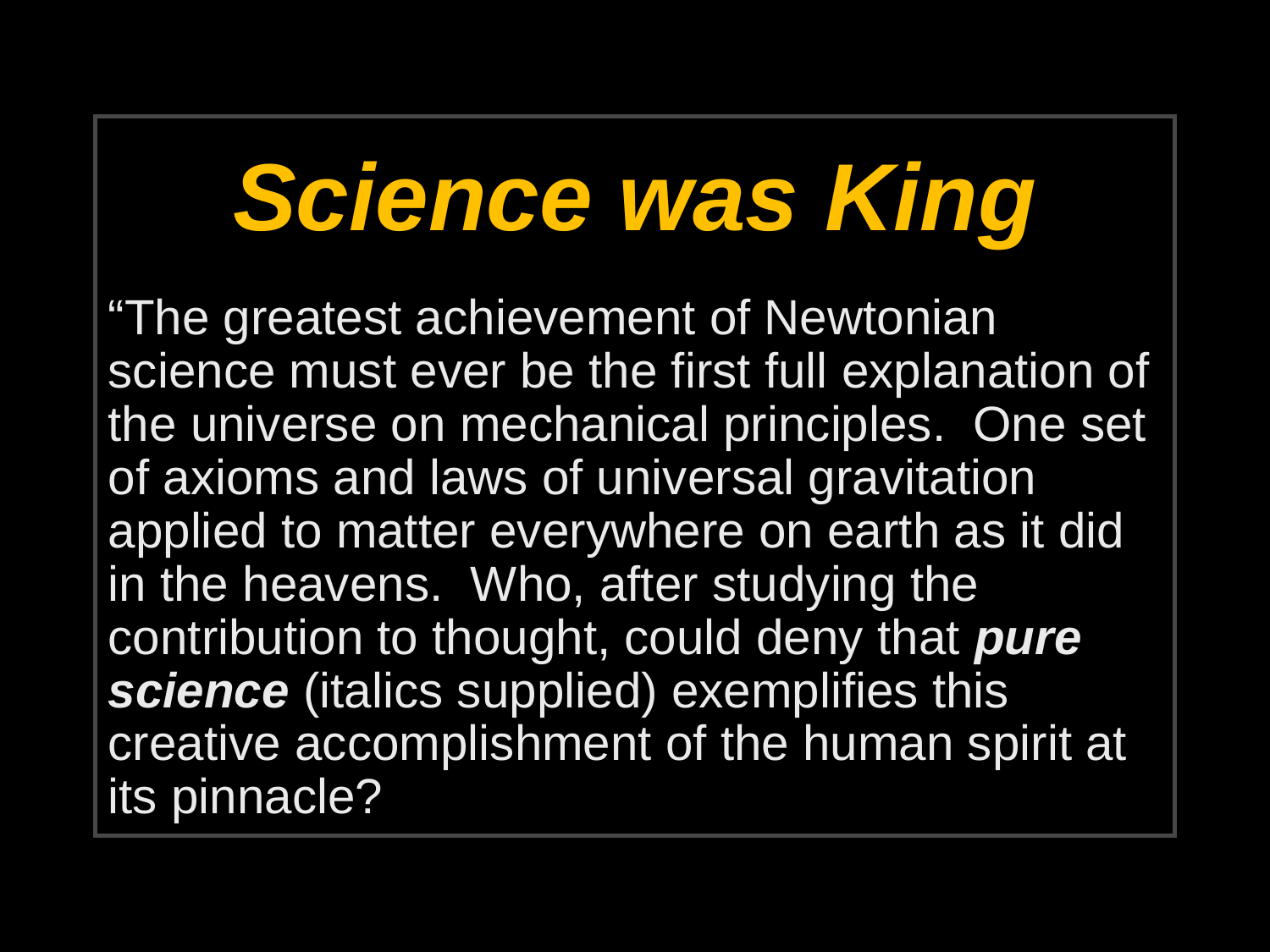

# Science was King
“The greatest achievement of Newtonian science must ever be the first full explanation of the universe on mechanical principles.  One set of axioms and laws of universal gravitation applied to matter everywhere on earth as it did in the heavens.  Who, after studying the contribution to thought, could deny that pure science (italics supplied) exemplifies this creative accomplishment of the human spirit at its pinnacle?